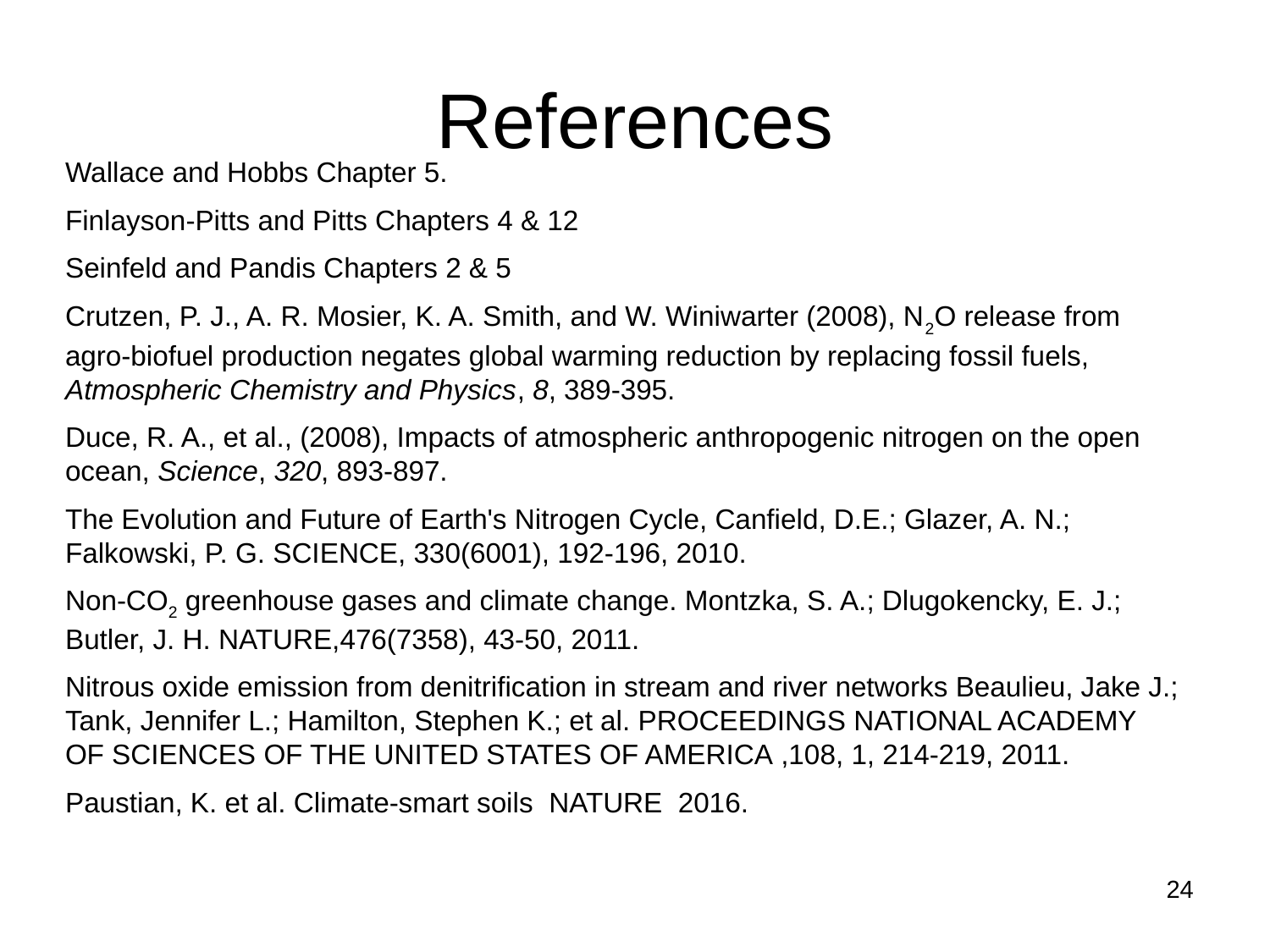

# References
Wallace and Hobbs Chapter 5.
Finlayson-Pitts and Pitts Chapters 4 & 12
Seinfeld and Pandis Chapters 2 & 5
Crutzen, P. J., A. R. Mosier, K. A. Smith, and W. Winiwarter (2008), N2O release from agro-biofuel production negates global warming reduction by replacing fossil fuels, Atmospheric Chemistry and Physics, 8, 389-395.
Duce, R. A., et al., (2008), Impacts of atmospheric anthropogenic nitrogen on the open ocean, Science, 320, 893-897.
The Evolution and Future of Earth's Nitrogen Cycle, Canfield, D.E.; Glazer, A. N.; Falkowski, P. G. SCIENCE, 330(6001), 192-196, 2010.
Non-CO2 greenhouse gases and climate change. Montzka, S. A.; Dlugokencky, E. J.; Butler, J. H. NATURE,476(7358), 43-50, 2011.
Nitrous oxide emission from denitrification in stream and river networks Beaulieu, Jake J.; Tank, Jennifer L.; Hamilton, Stephen K.; et al. PROCEEDINGS NATIONAL ACADEMY OF SCIENCES OF THE UNITED STATES OF AMERICA ,108, 1, 214-219, 2011.
Paustian, K. et al. Climate-smart soils  NATURE  2016.
Copyright © 2010  R.R. Dickerson
24